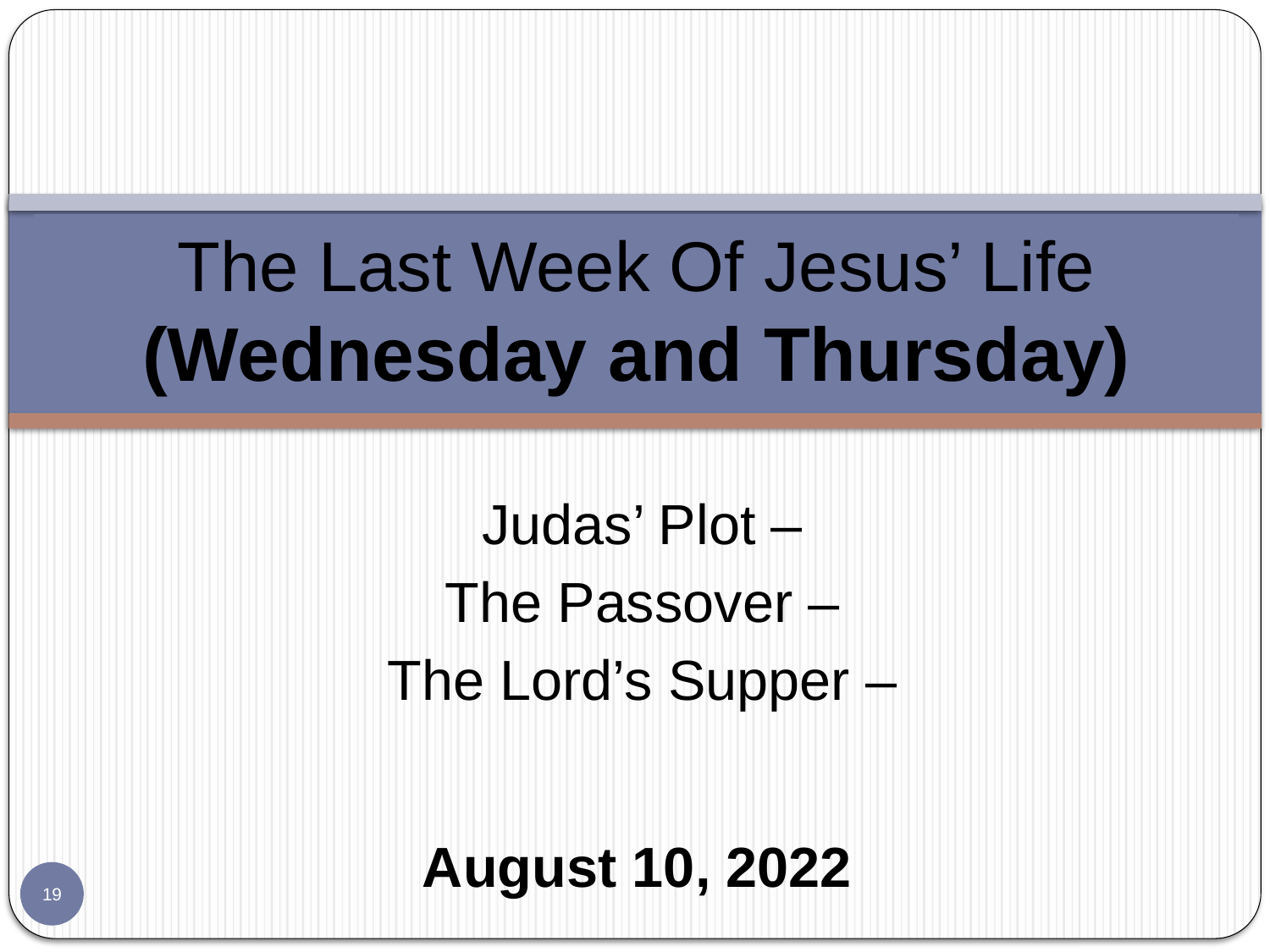

# The Last Week Of Jesus’ Life (Wednesday and Thursday)
Judas’ Plot –
The Passover –
The Lord’s Supper –
August 10, 2022
19